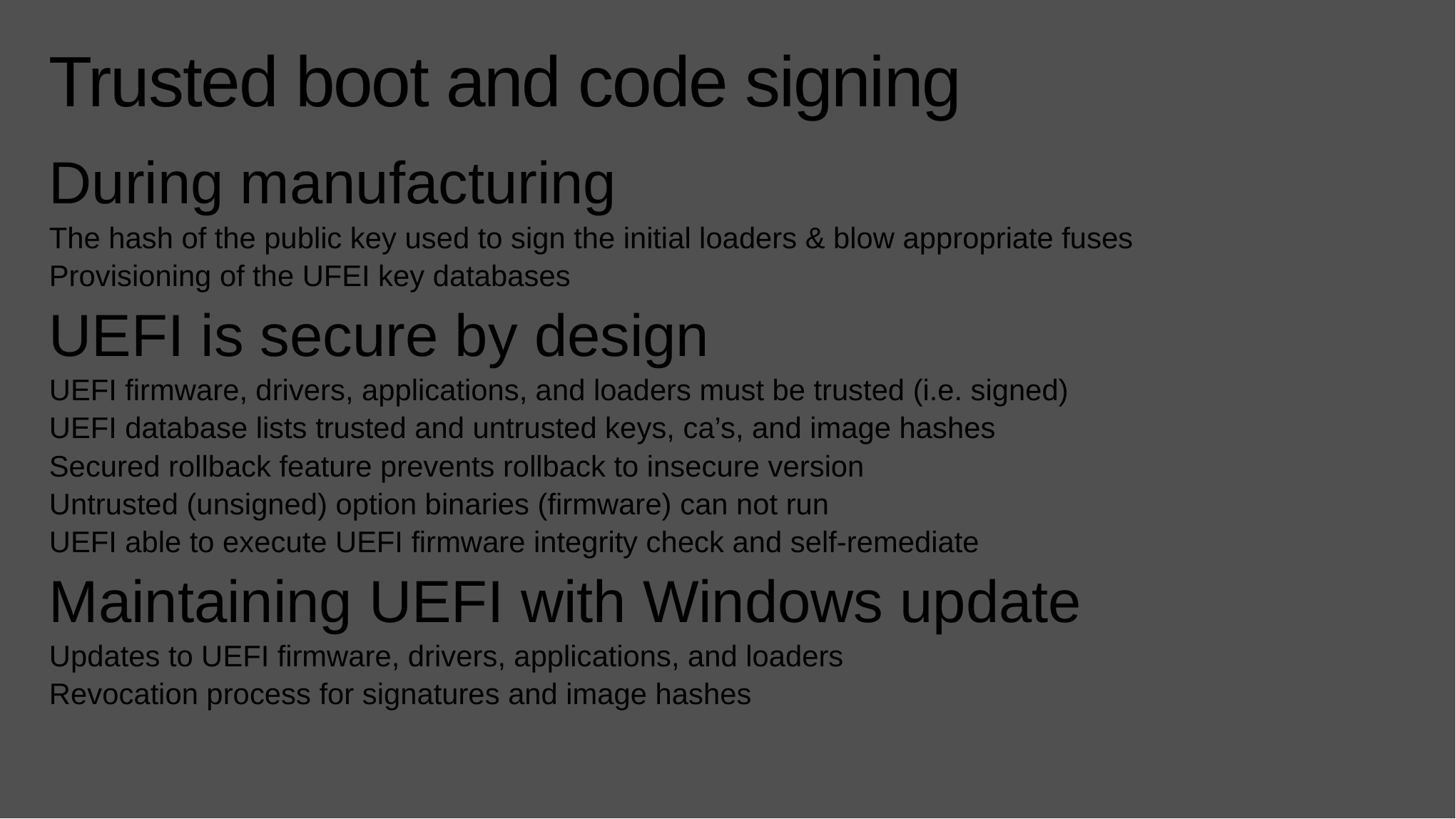

# Trusted boot and code signing
During manufacturing
The hash of the public key used to sign the initial loaders & blow appropriate fuses
Provisioning of the UFEI key databases
UEFI is secure by design
UEFI firmware, drivers, applications, and loaders must be trusted (i.e. signed)
UEFI database lists trusted and untrusted keys, ca’s, and image hashes
Secured rollback feature prevents rollback to insecure version
Untrusted (unsigned) option binaries (firmware) can not run
UEFI able to execute UEFI firmware integrity check and self-remediate
Maintaining UEFI with Windows update
Updates to UEFI firmware, drivers, applications, and loaders
Revocation process for signatures and image hashes